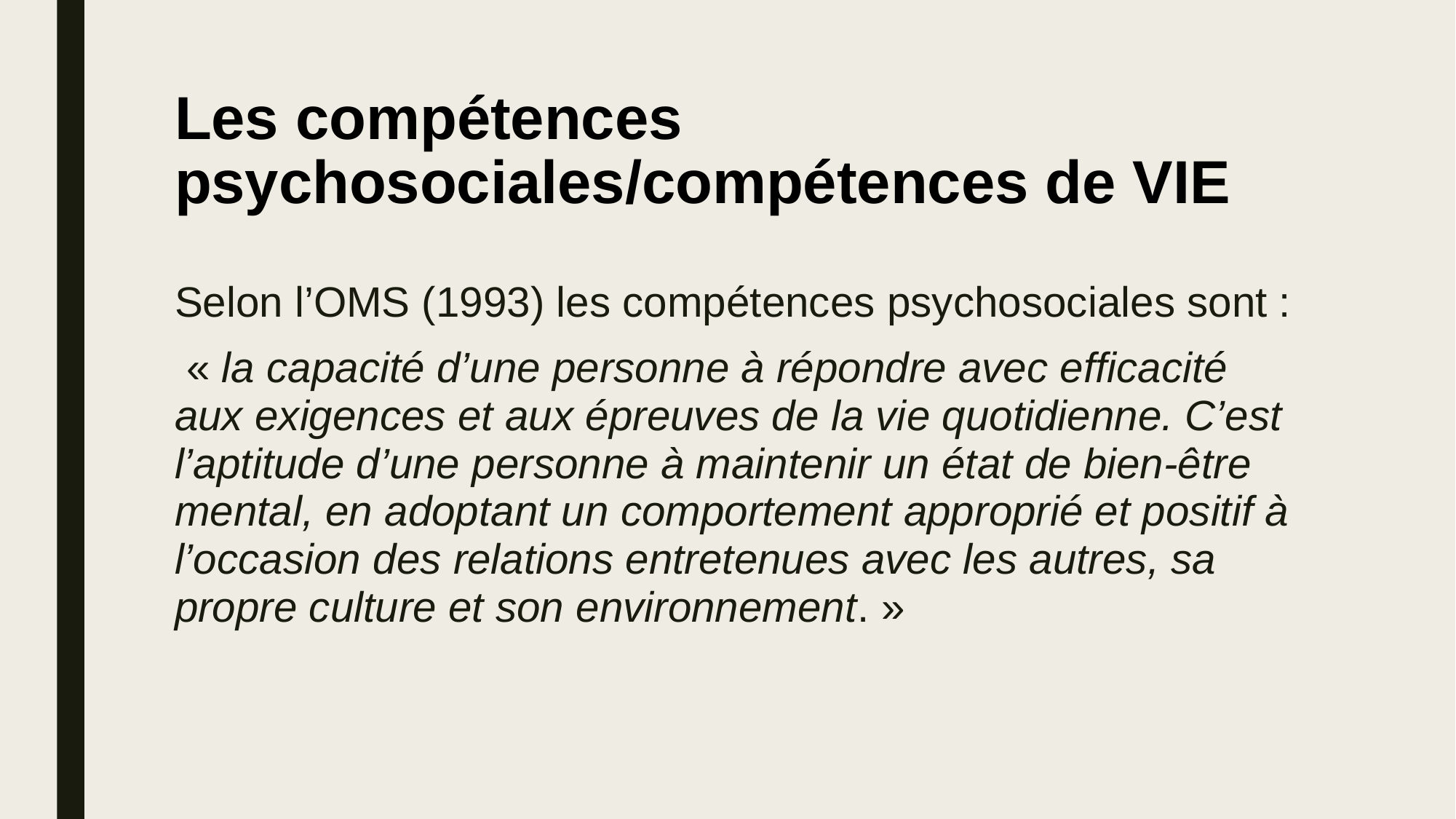

# Les compétences psychosociales/compétences de VIE
Selon l’OMS (1993) les compétences psychosociales sont :
 « la capacité d’une personne à répondre avec efficacité aux exigences et aux épreuves de la vie quotidienne. C’est l’aptitude d’une personne à maintenir un état de bien-être mental, en adoptant un comportement approprié et positif à l’occasion des relations entretenues avec les autres, sa propre culture et son environnement. »